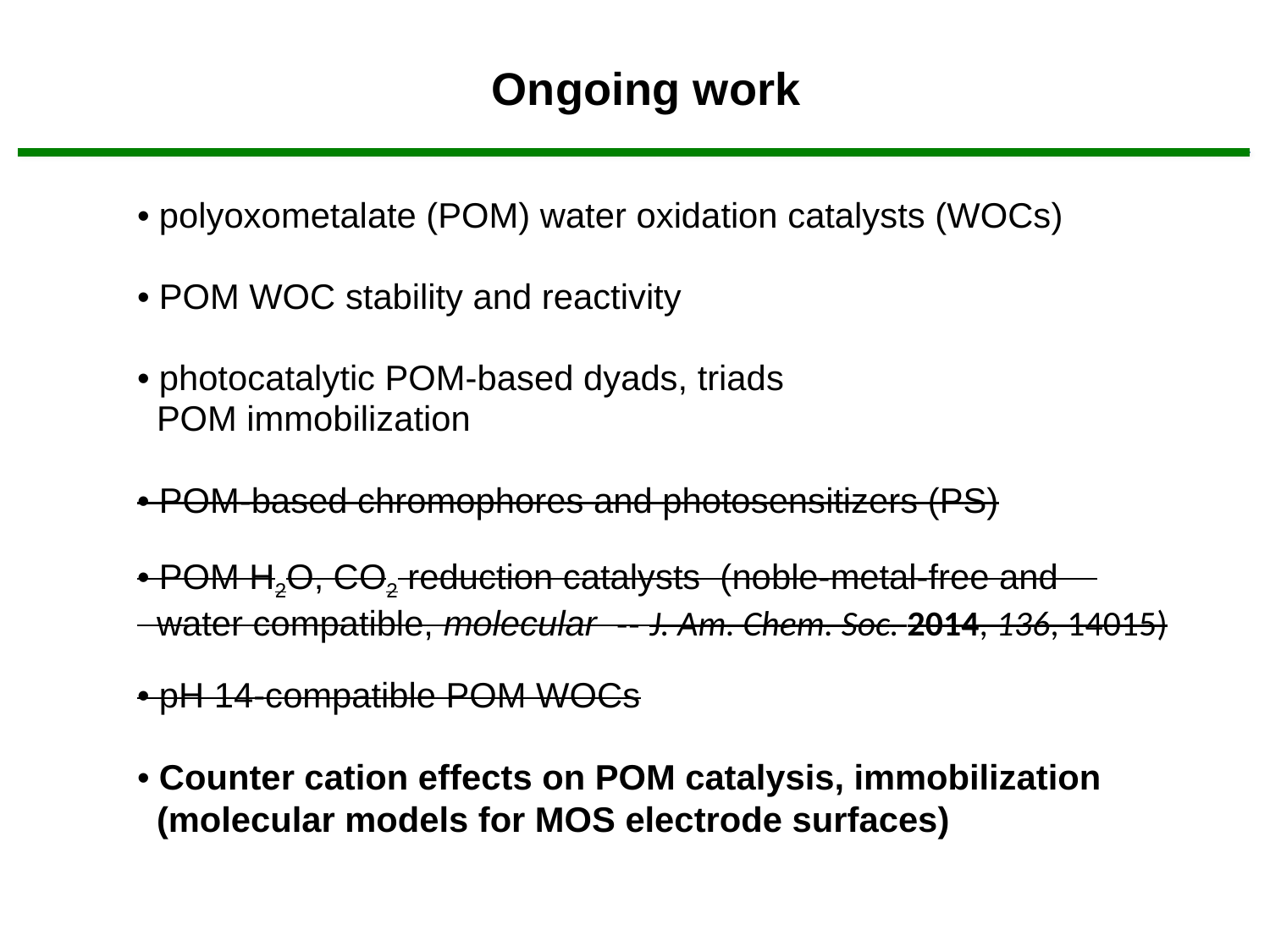

Ongoing work

• polyoxometalate (POM) water oxidation catalysts (WOCs)

• POM WOC stability and reactivity

• photocatalytic POM-based dyads, triads
  POM immobilization

• POM-based chromophores and photosensitizers (PS)

• POM H2O, CO2 reduction catalysts  (noble-metal-free and
  water compatible, molecular  -- J. Am. Chem. Soc. 2014, 136, 14015)
• pH 14-compatible POM WOCs

• Counter cation effects on POM catalysis, immobilization
  (molecular models for MOS electrode surfaces)